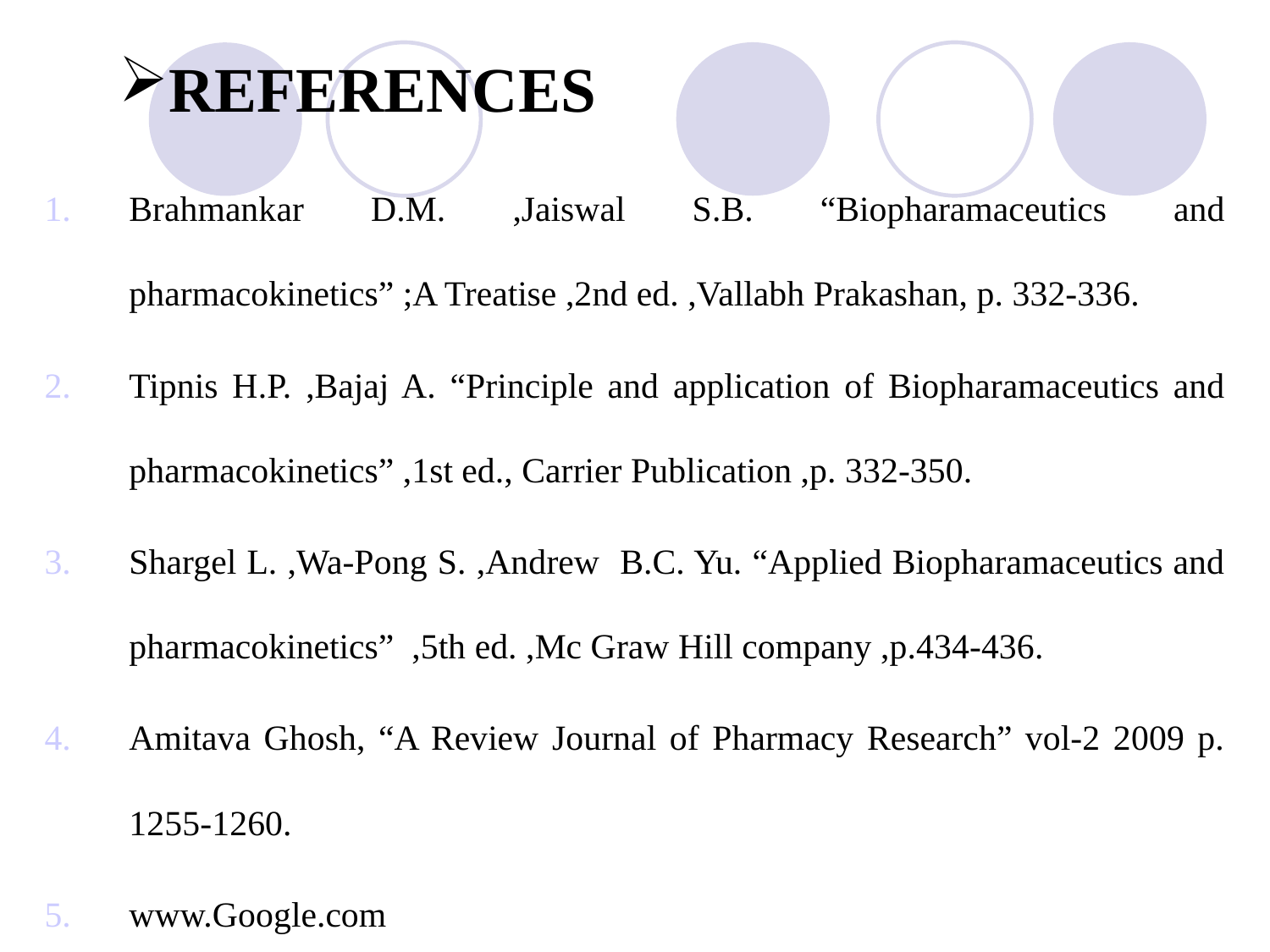

# REFERENCES
Brahmankar D.M. ,Jaiswal S.B. “Biopharamaceutics and pharmacokinetics” ;A Treatise ,2nd ed. ,Vallabh Prakashan, p. 332-336.
Tipnis H.P. ,Bajaj A. “Principle and application of Biopharamaceutics and pharmacokinetics” ,1st ed., Carrier Publication ,p. 332-350.
Shargel L. ,Wa-Pong S. ,Andrew  B.C. Yu. “Applied Biopharamaceutics and pharmacokinetics”  ,5th ed. ,Mc Graw Hill company ,p.434-436.
Amitava Ghosh, “A Review Journal of Pharmacy Research” vol-2 2009 p. 1255-1260.
www.Google.com